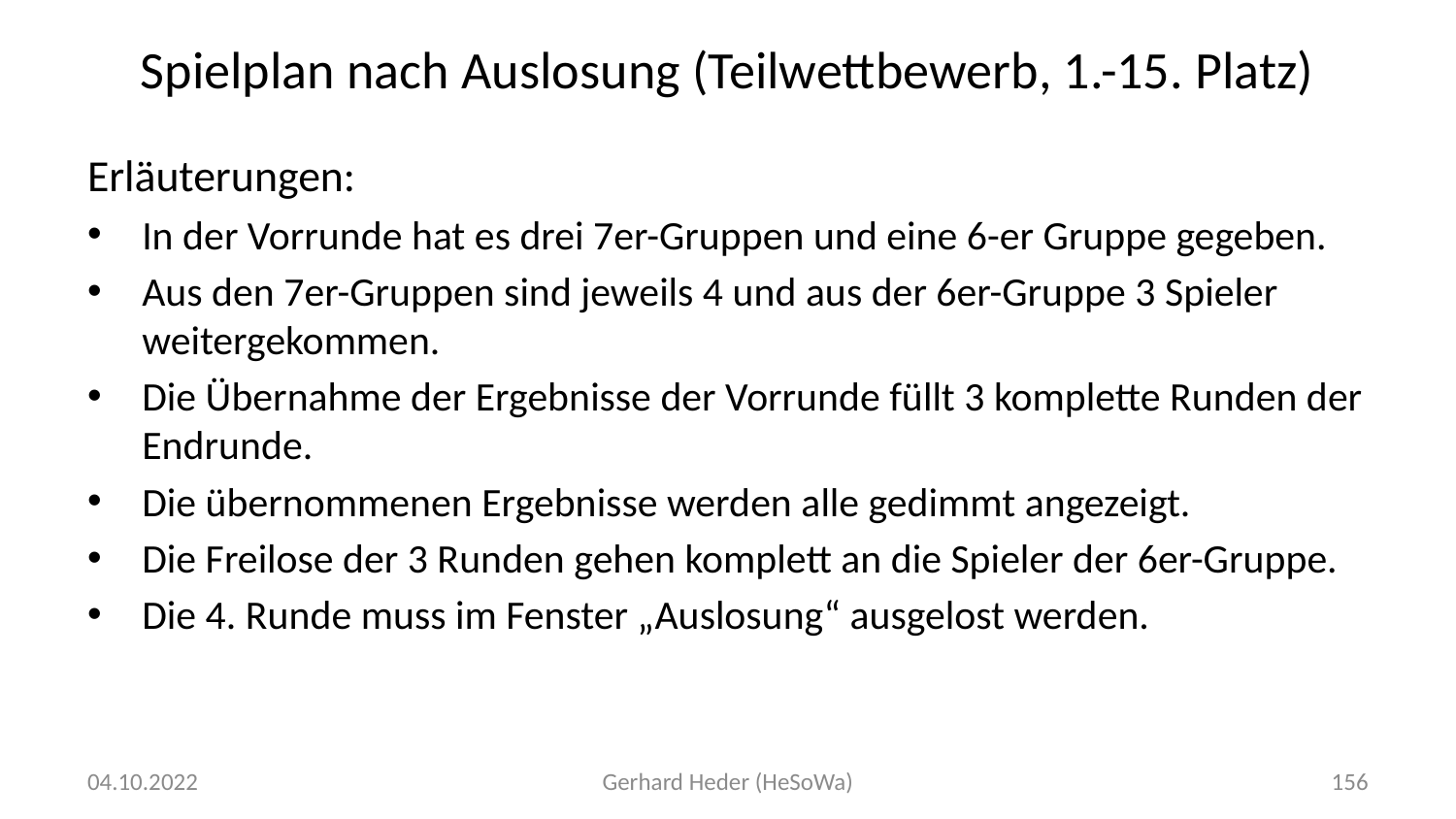

# Spielplan nach Auslosung (Teilwettbewerb, 1.-15. Platz)
Erläuterungen:
In der Vorrunde hat es drei 7er-Gruppen und eine 6-er Gruppe gegeben.
Aus den 7er-Gruppen sind jeweils 4 und aus der 6er-Gruppe 3 Spieler weitergekommen.
Die Übernahme der Ergebnisse der Vorrunde füllt 3 komplette Runden der Endrunde.
Die übernommenen Ergebnisse werden alle gedimmt angezeigt.
Die Freilose der 3 Runden gehen komplett an die Spieler der 6er-Gruppe.
Die 4. Runde muss im Fenster „Auslosung“ ausgelost werden.
04.10.2022
Gerhard Heder (HeSoWa)
156